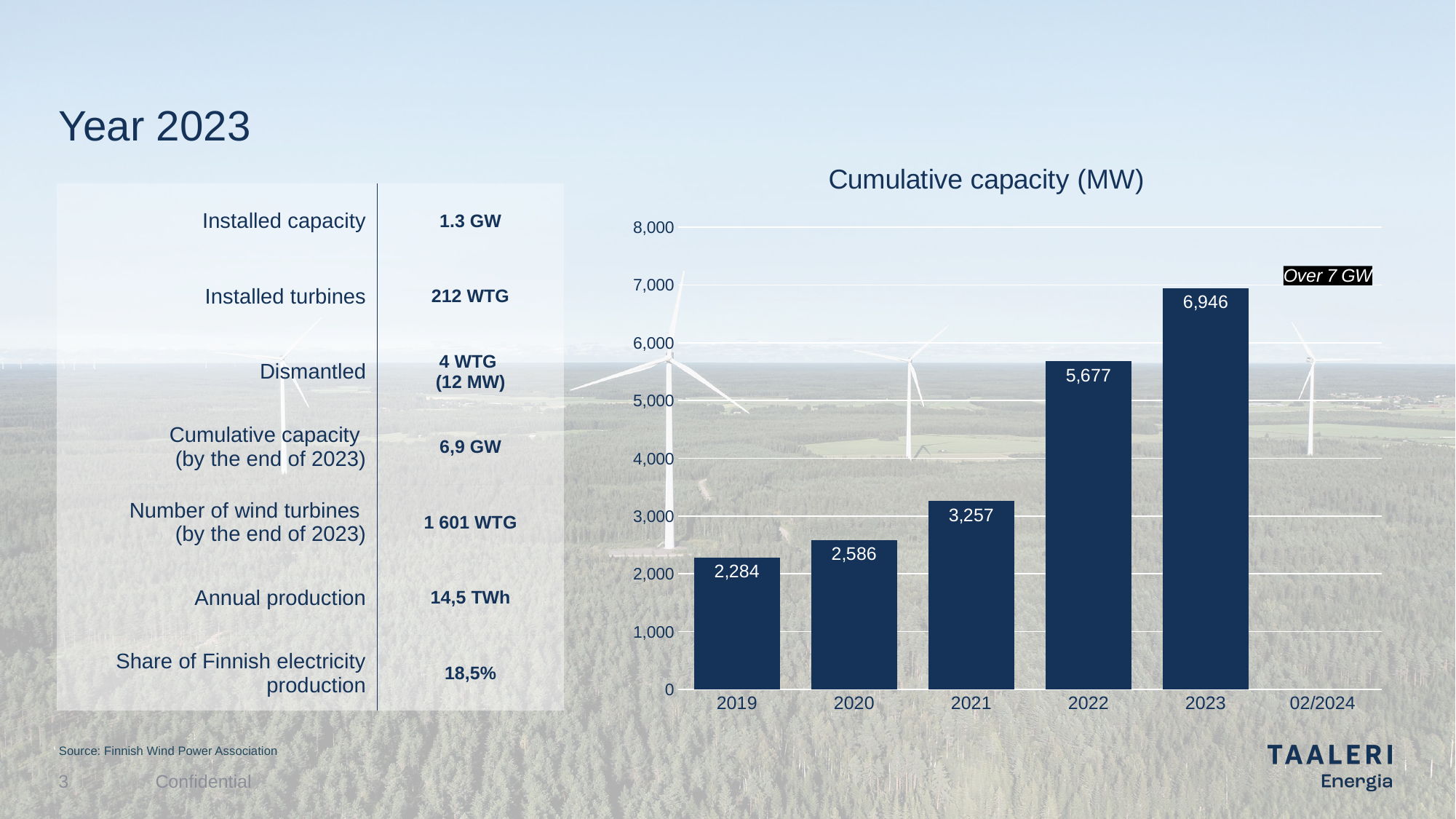

# Year 2023

### Chart: Cumulative capacity (MW)

| Category | Kumulatiiivinen teho (MW) |
|---|---|
| 2019 | 2283.5 |
| 2020 | 2585.6 |
| 2021 | 3256.5 |
| 2022 | 5677.46 |
| 2023 | 6945.66 |
| 02/2024 | 7100.0 |
| Installed capacity | 1.3 GW |
| --- | --- |
| Installed turbines | 212 WTG |
| Dismantled | 4 WTG (12 MW) |
| Cumulative capacity (by the end of 2023) | 6,9 GW |
| Number of wind turbines (by the end of 2023) | 1 601 WTG |
| Annual production | 14,5 TWh |
| Share of Finnish electricity production | 18,5% |
Source: Finnish Wind Power Association
3
Confidential